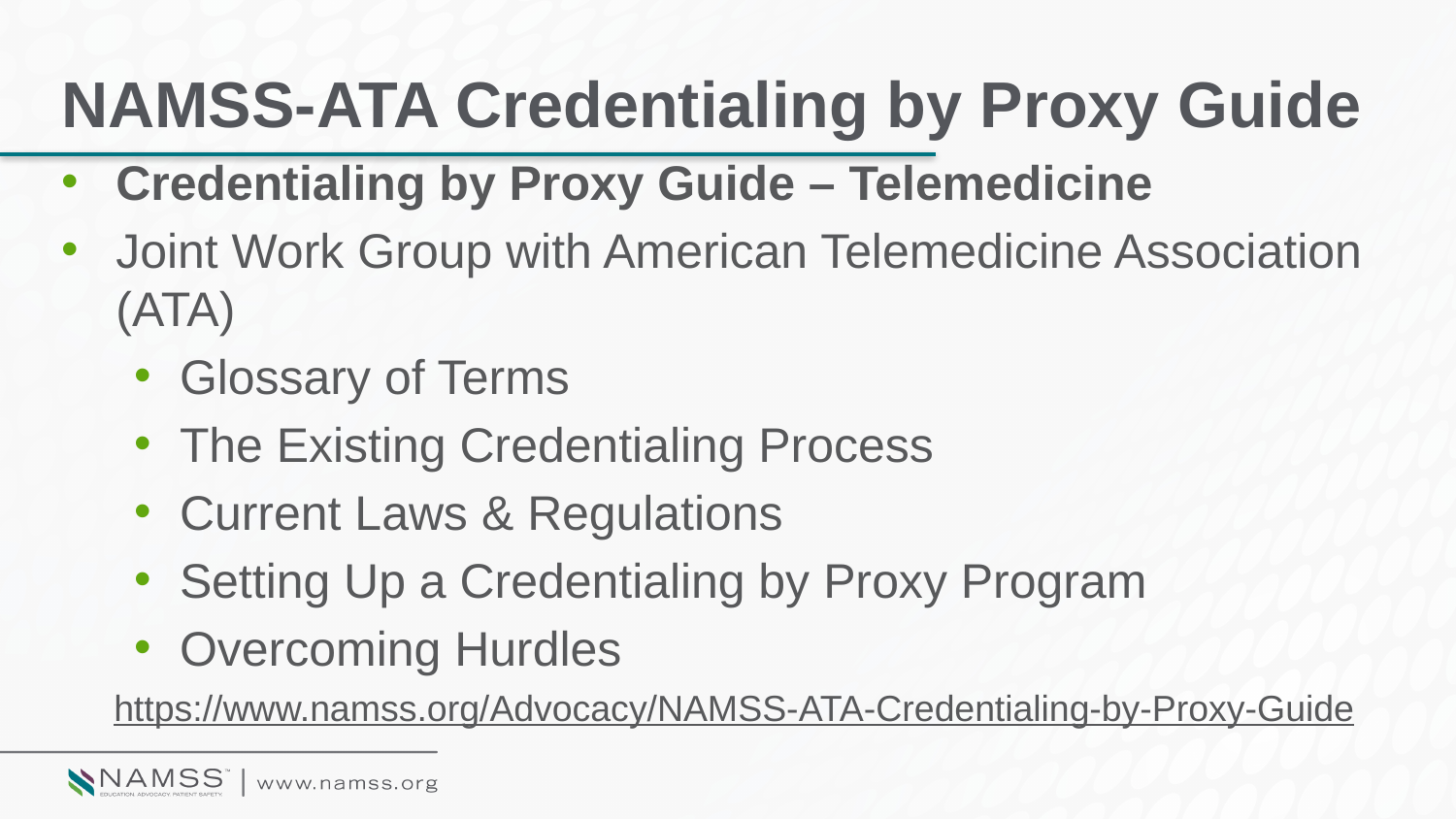

# NAMSS-ATA Credentialing by Proxy Guide
Credentialing by Proxy Guide – Telemedicine
Joint Work Group with American Telemedicine Association (ATA)
Glossary of Terms
The Existing Credentialing Process
Current Laws & Regulations
Setting Up a Credentialing by Proxy Program
Overcoming Hurdles
https://www.namss.org/Advocacy/NAMSS-ATA-Credentialing-by-Proxy-Guide